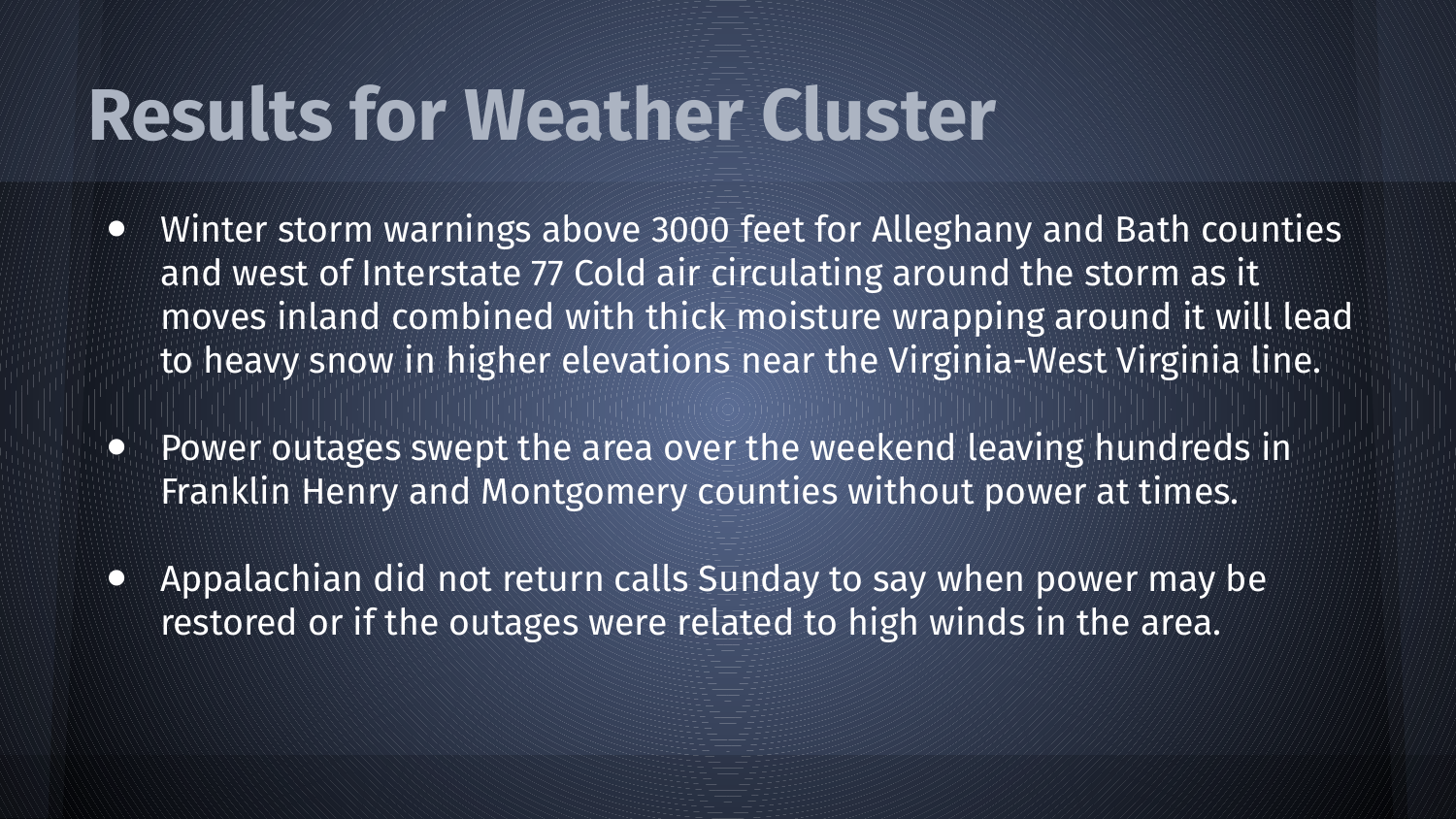

# Results for Weather Cluster
Winter storm warnings above 3000 feet for Alleghany and Bath counties and west of Interstate 77 Cold air circulating around the storm as it moves inland combined with thick moisture wrapping around it will lead to heavy snow in higher elevations near the Virginia-West Virginia line.

Power outages swept the area over the weekend leaving hundreds in Franklin Henry and Montgomery counties without power at times.

Appalachian did not return calls Sunday to say when power may be restored or if the outages were related to high winds in the area.